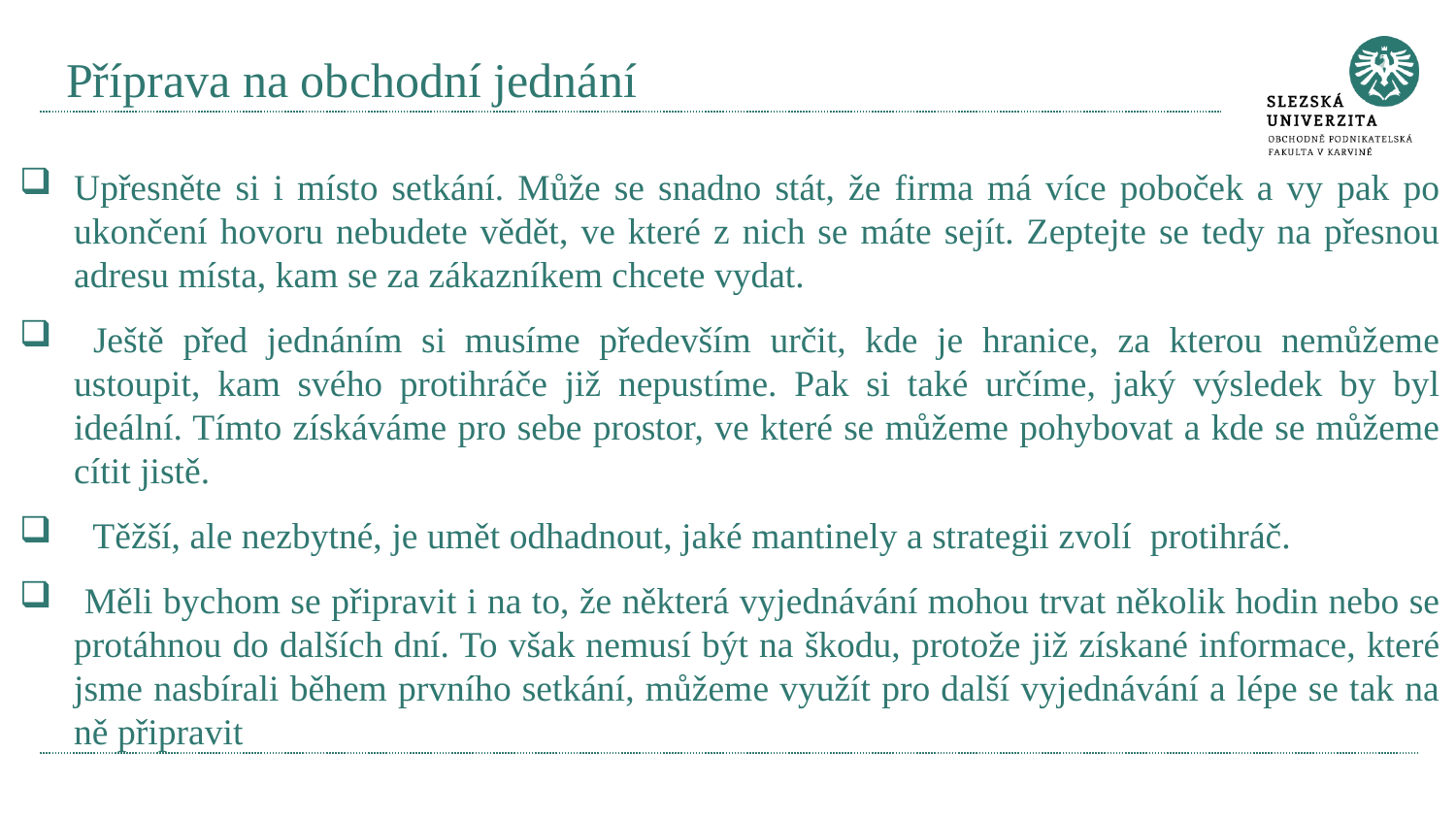

# Příprava na obchodní jednání
Upřesněte si i místo setkání. Může se snadno stát, že firma má více poboček a vy pak po ukončení hovoru nebudete vědět, ve které z nich se máte sejít. Zeptejte se tedy na přesnou adresu místa, kam se za zákazníkem chcete vydat.
 Ještě před jednáním si musíme především určit, kde je hranice, za kterou nemůžeme ustoupit, kam svého protihráče již nepustíme. Pak si také určíme, jaký výsledek by byl ideální. Tímto získáváme pro sebe prostor, ve které se můžeme pohybovat a kde se můžeme cítit jistě.
  Těžší, ale nezbytné, je umět odhadnout, jaké mantinely a strategii zvolí  protihráč.
 Měli bychom se připravit i na to, že některá vyjednávání mohou trvat několik hodin nebo se protáhnou do dalších dní. To však nemusí být na škodu, protože již získané informace, které jsme nasbírali během prvního setkání, můžeme využít pro další vyjednávání a lépe se tak na ně připravit